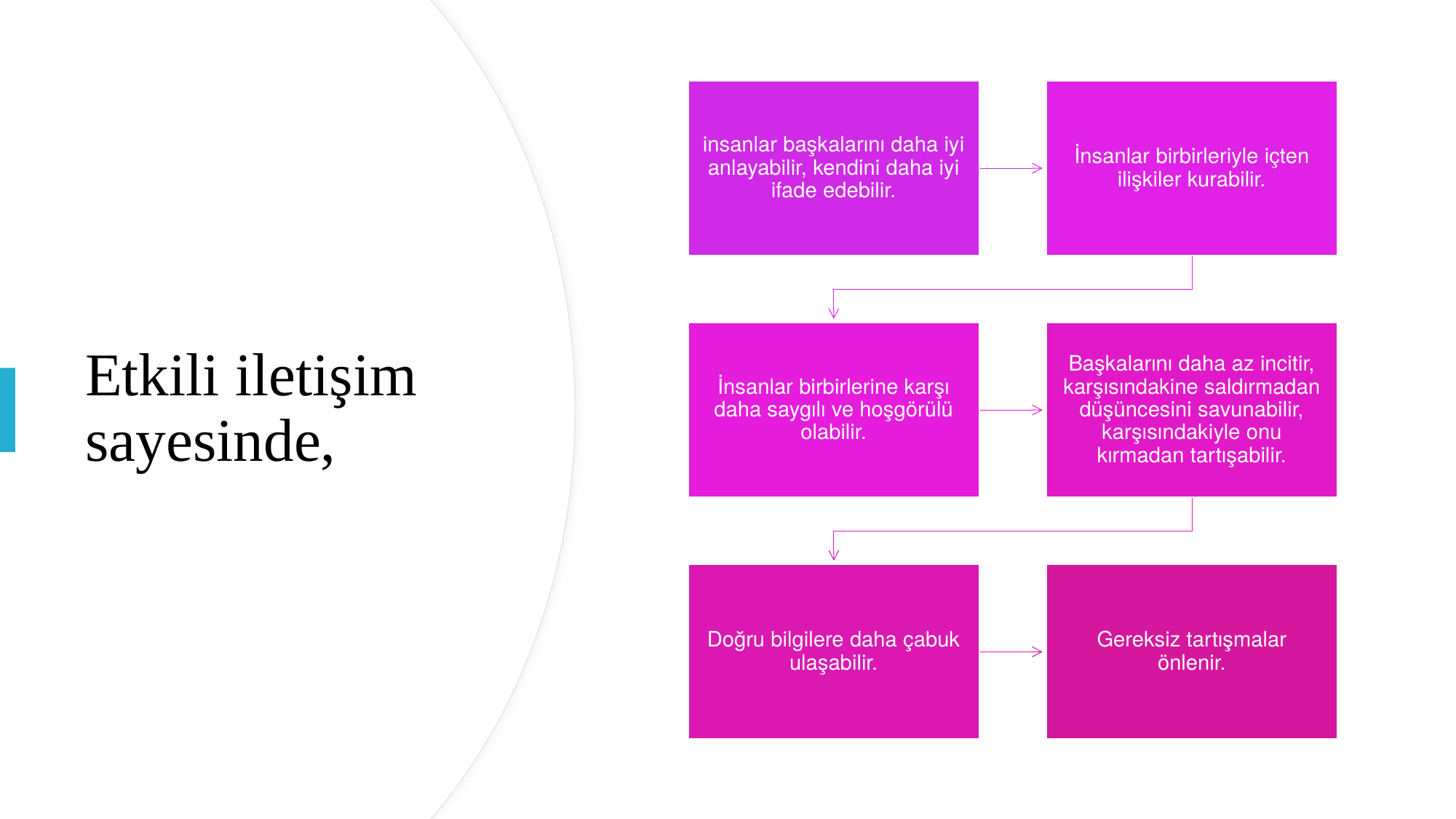

insanlar başkalarını daha iyi anlayabilir, kendini daha iyi ifade edebilir.

İnsanlar birbirleriyle içten ilişkiler kurabilir.

İnsanlar birbirlerine karşı daha saygılı ve hoşgörülü olabilir.

Başkalarını daha az incitir, karşısındakine saldırmadan düşüncesini savunabilir, karşısındakiyle onu kırmadan tartışabilir.

Doğru bilgilere daha çabuk ulaşabilir.
Gereksiz tartışmalar önlenir.
# Etkili iletişim sayesinde,